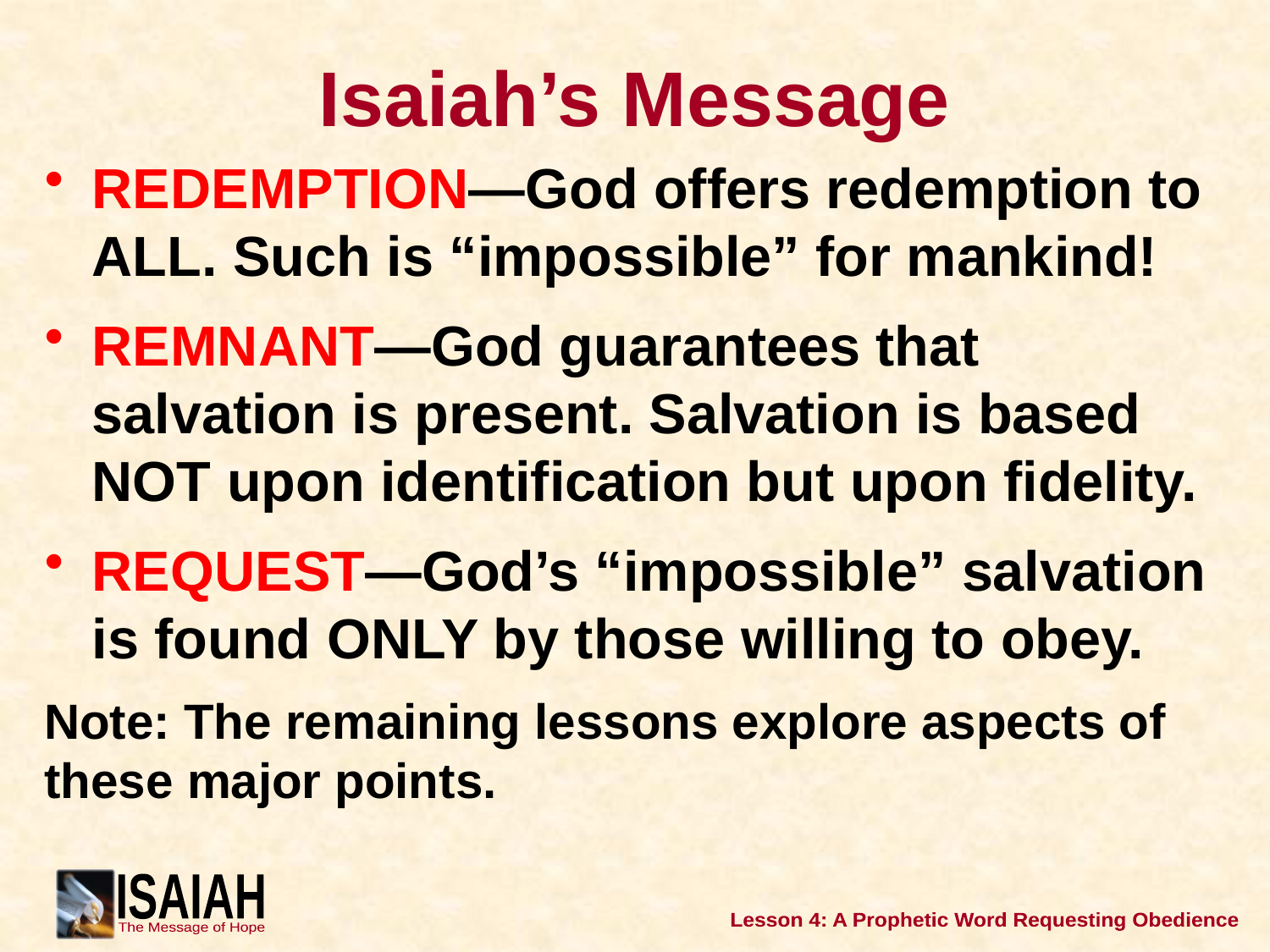

# Isaiah’s Message
REDEMPTION—God offers redemption to ALL. Such is “impossible” for mankind!
REMNANT—God guarantees that salvation is present. Salvation is based NOT upon identification but upon fidelity.
REQUEST—God’s “impossible” salvation is found ONLY by those willing to obey.
Note: The remaining lessons explore aspects of these major points.